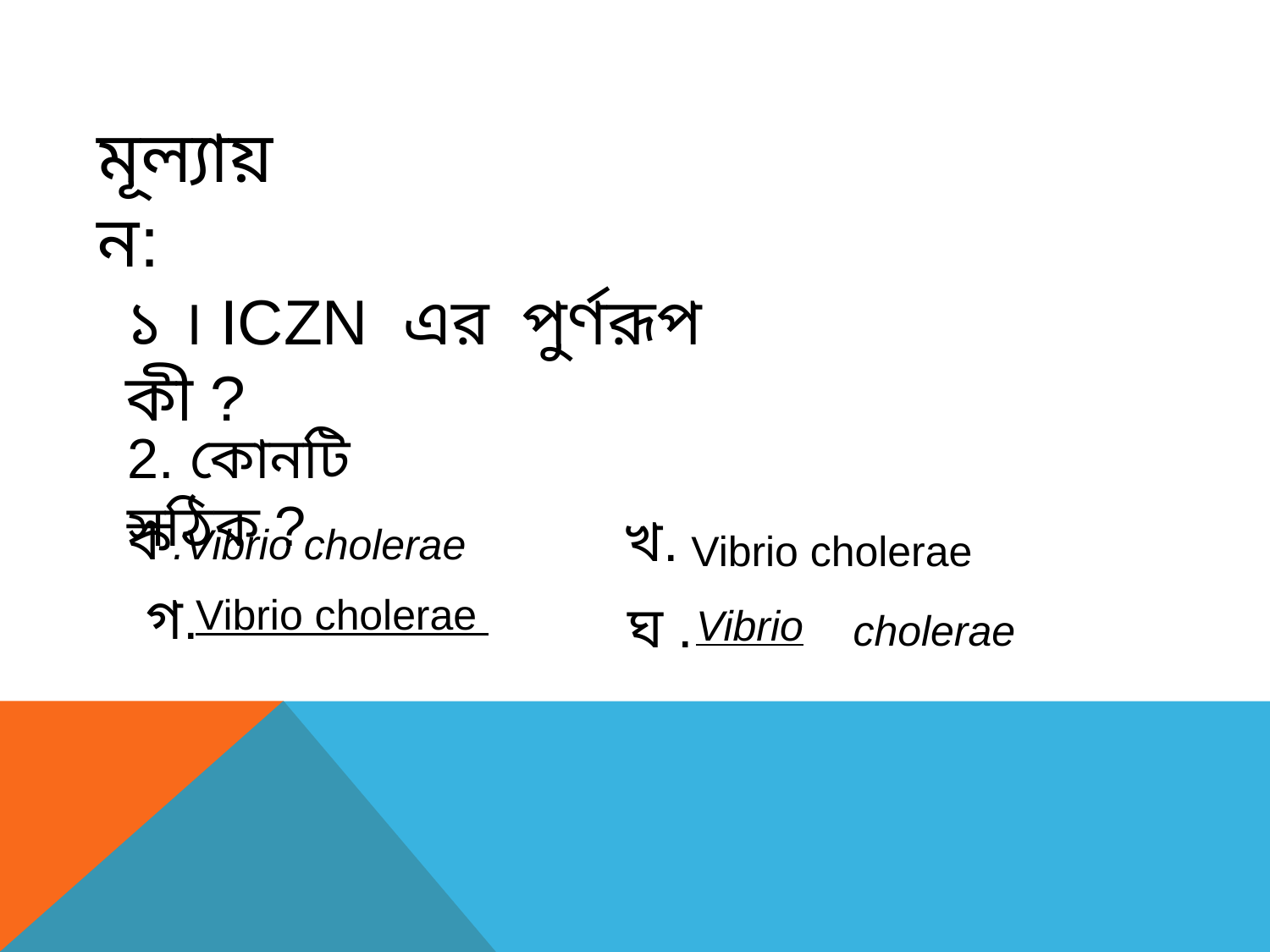

মূল্যায়ন:
১ । ICZN  এর  পুর্ণরূপ কী ?
2. কোনটি সঠিক ?
ক.Vibrio cholerae
খ.
Vibrio cholerae
গ.
Vibrio cholerae
ঘ .
Vibrio
cholerae